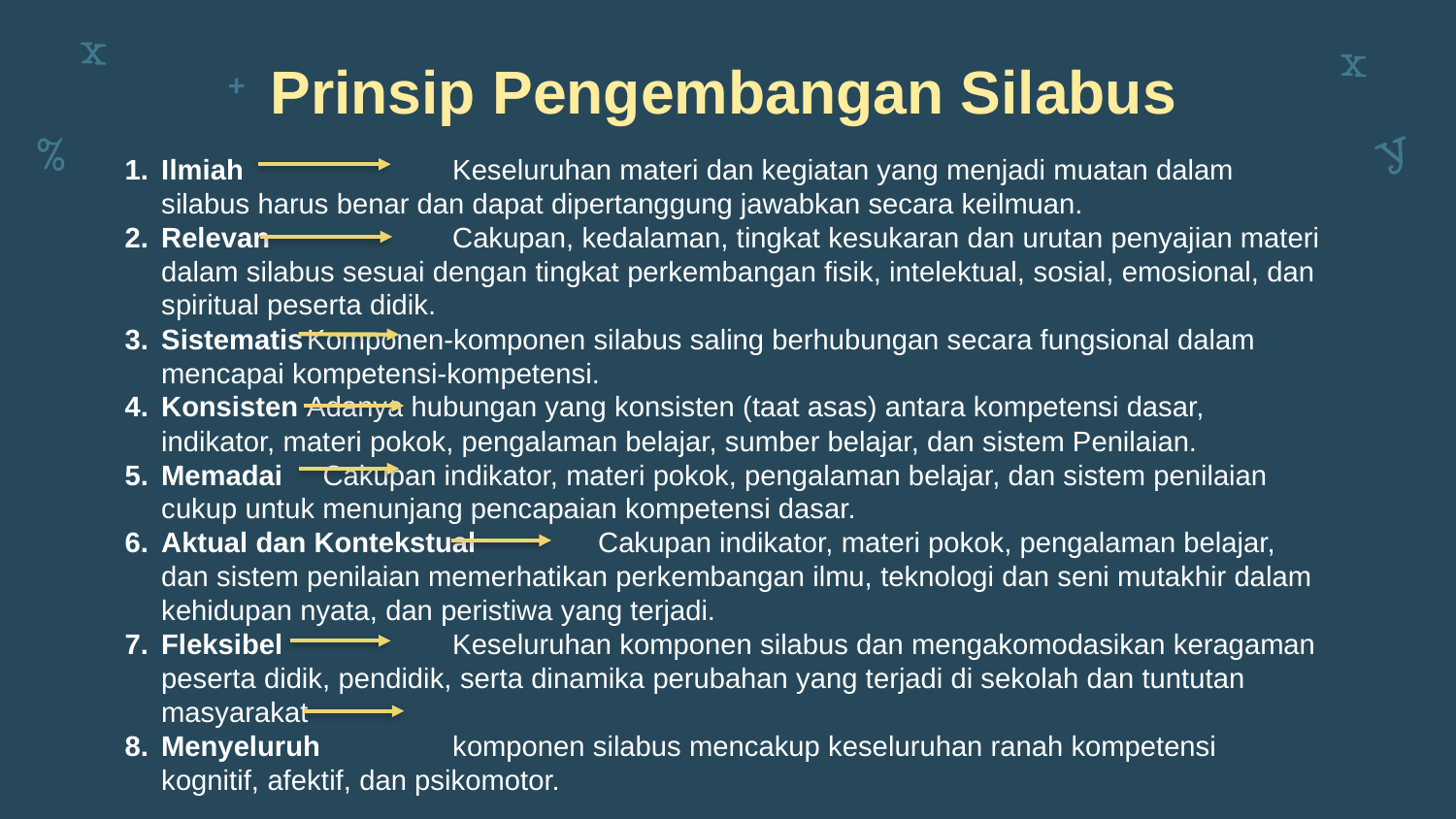

# Prinsip Pengembangan Silabus
Ilmiah		Keseluruhan materi dan kegiatan yang menjadi muatan dalam silabus harus benar dan dapat dipertanggung jawabkan secara keilmuan.
Relevan 		Cakupan, kedalaman, tingkat kesukaran dan urutan penyajian materi dalam silabus sesuai dengan tingkat perkembangan fisik, intelektual, sosial, emosional, dan spiritual peserta didik.
Sistematis	Komponen-komponen silabus saling berhubungan secara fungsional dalam mencapai kompetensi-kompetensi.
Konsisten	Adanya hubungan yang konsisten (taat asas) antara kompetensi dasar, indikator, materi pokok, pengalaman belajar, sumber belajar, dan sistem Penilaian.
Memadai 	  Cakupan indikator, materi pokok, pengalaman belajar, dan sistem penilaian cukup untuk menunjang pencapaian kompetensi dasar.
Aktual dan Kontekstual 	Cakupan indikator, materi pokok, pengalaman belajar, dan sistem penilaian memerhatikan perkembangan ilmu, teknologi dan seni mutakhir dalam kehidupan nyata, dan peristiwa yang terjadi.
Fleksibel		Keseluruhan komponen silabus dan mengakomodasikan keragaman peserta didik, pendidik, serta dinamika perubahan yang terjadi di sekolah dan tuntutan masyarakat
Menyeluruh  	komponen silabus mencakup keseluruhan ranah kompetensi kognitif, afektif, dan psikomotor.